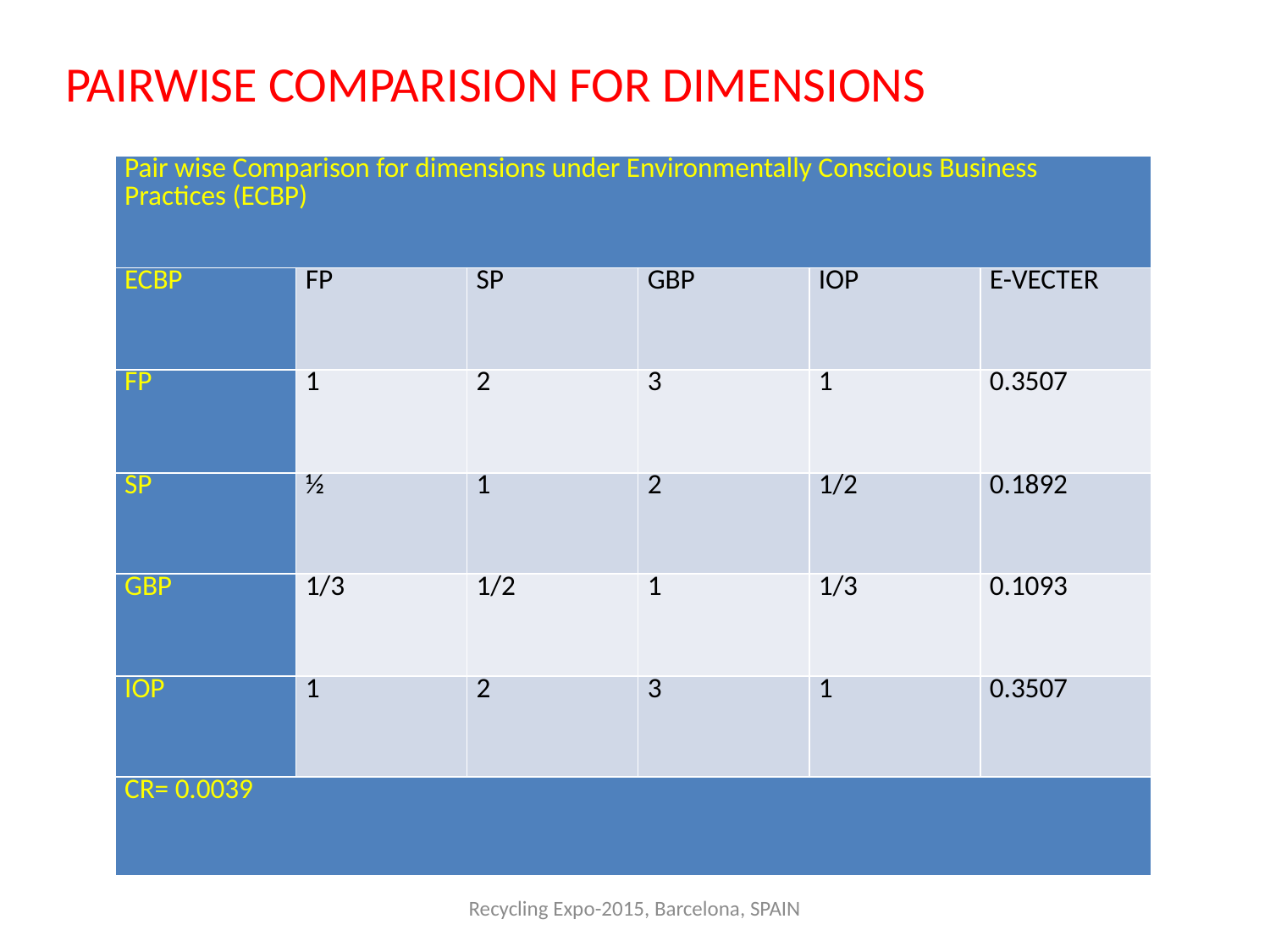

PAIRWISE COMPARISION FOR DIMENSIONS
| Pair wise Comparison for dimensions under Environmentally Conscious Business Practices (ECBP) |  |  |  |  |  |
| --- | --- | --- | --- | --- | --- |
| ECBP | FP | SP | GBP | IOP | E-VECTER |
| FP | 1 | 2 | 3 | 1 | 0.3507 |
| SP | ½ | 1 | 2 | 1/2 | 0.1892 |
| GBP | 1/3 | 1/2 | 1 | 1/3 | 0.1093 |
| IOP | 1 | 2 | 3 | 1 | 0.3507 |
| CR= 0.0039 |  |  |  |  |  |
Recycling Expo-2015, Barcelona, SPAIN